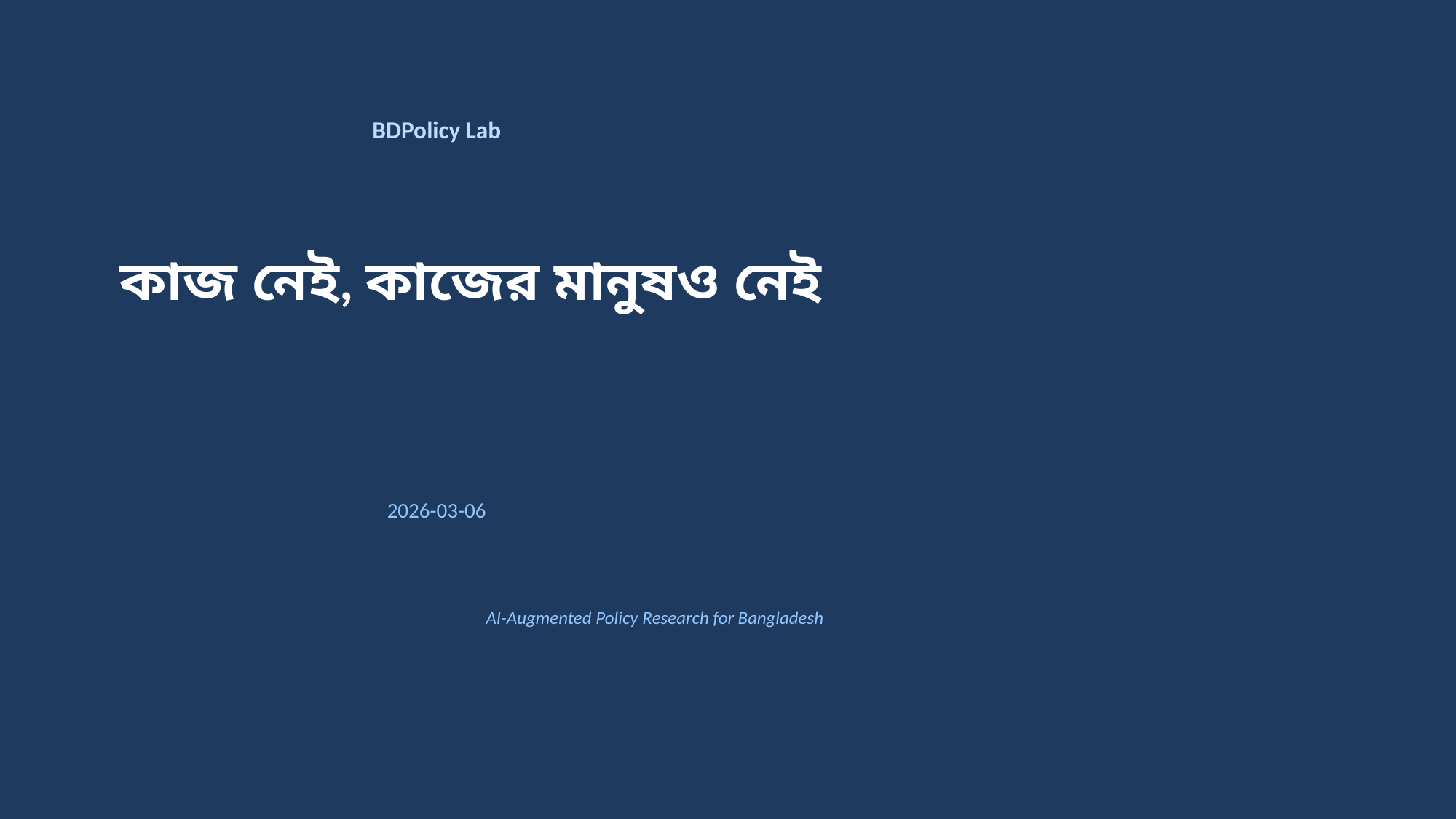

BDPolicy Lab
কাজ নেই, কাজের মানুষও নেই
2026-03-06
AI-Augmented Policy Research for Bangladesh